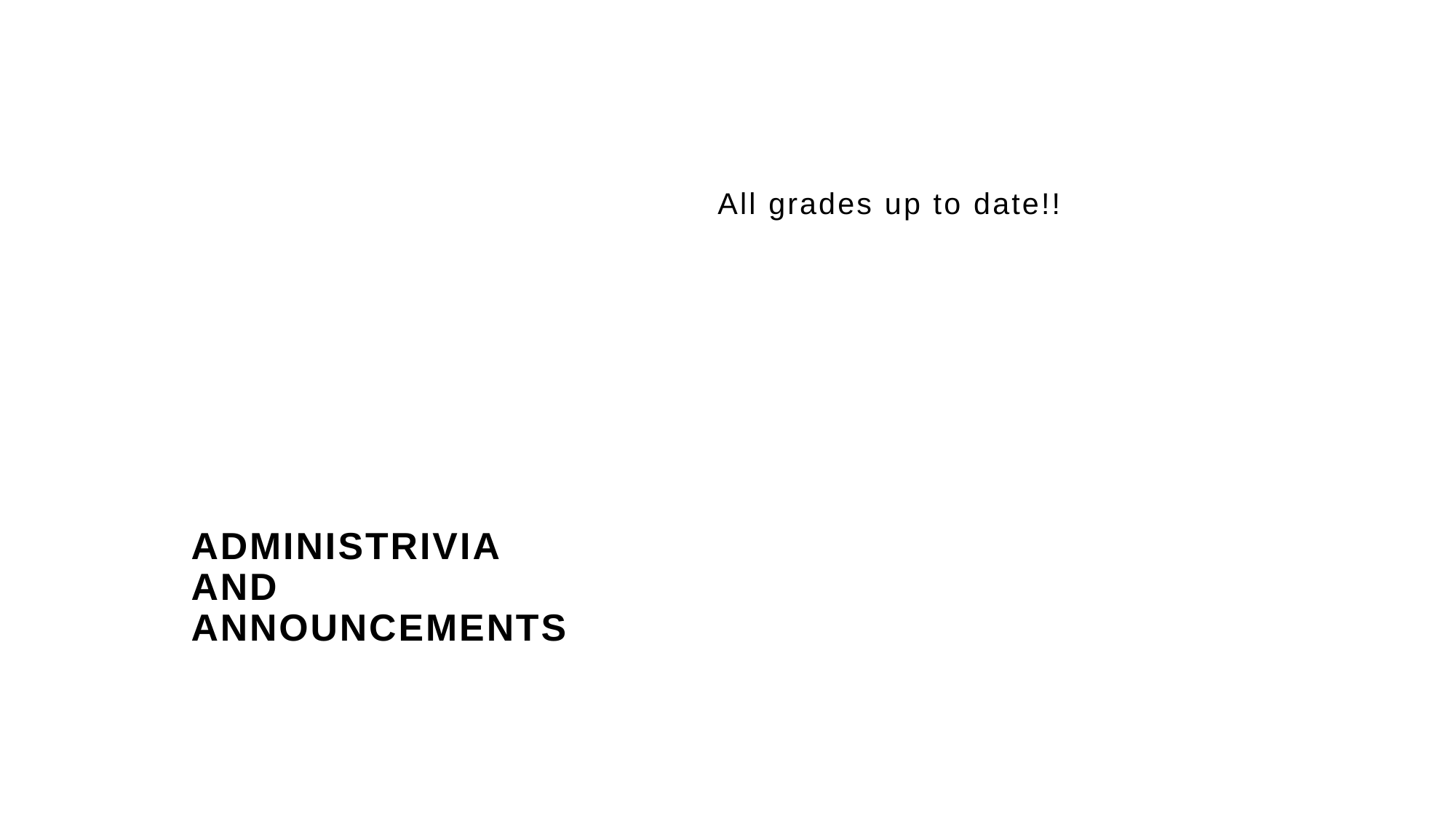

All grades up to date!!
# Administrivia and Announcements